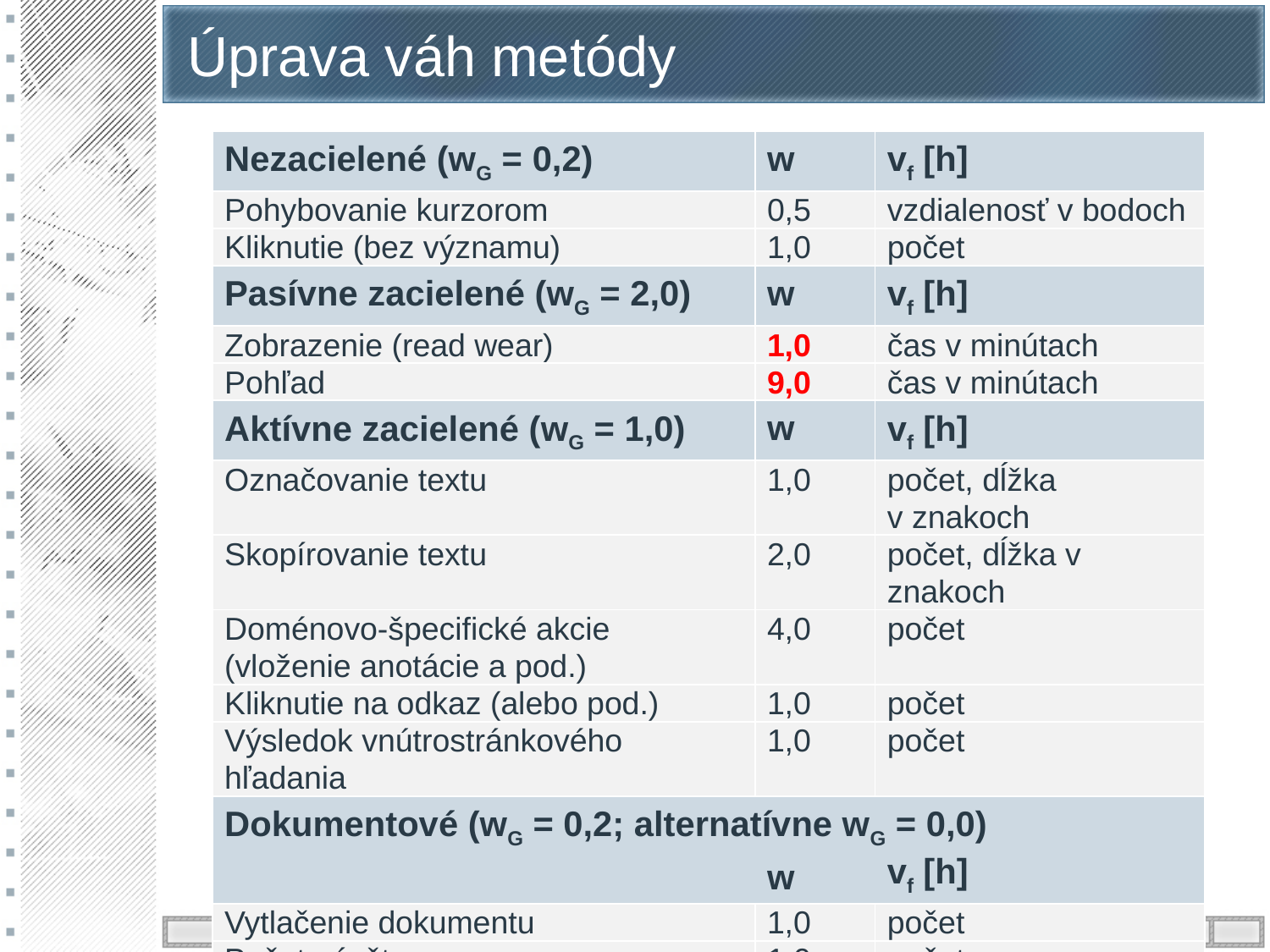

# Úprava váh metódy

| Nezacielené (wG = 0,2) | w | vf [h] |
| --- | --- | --- |
| Pohybovanie kurzorom | 0,5 | vzdialenosť v bodoch |
| Kliknutie (bez významu) | 1,0 | počet |
| Pasívne zacielené (wG = 2,0) | w | vf [h] |
| Zobrazenie (read wear) | 1,0 | čas v minútach |
| Pohľad | 9,0 | čas v minútach |
| Aktívne zacielené (wG = 1,0) | w | vf [h] |
| Označovanie textu | 1,0 | počet, dĺžka v znakoch |
| Skopírovanie textu | 2,0 | počet, dĺžka v znakoch |
| Doménovo-špecifické akcie (vloženie anotácie a pod.) | 4,0 | počet |
| Kliknutie na odkaz (alebo pod.) | 1,0 | počet |
| Výsledok vnútrostránkového hľadania | 1,0 | počet |
| Dokumentové (wG = 0,2; alternatívne wG = 0,0) |  |  |
|  | w | vf [h] |
| Vytlačenie dokumentu | 1,0 | počet |
| Počet návštev | 1,0 | počet |